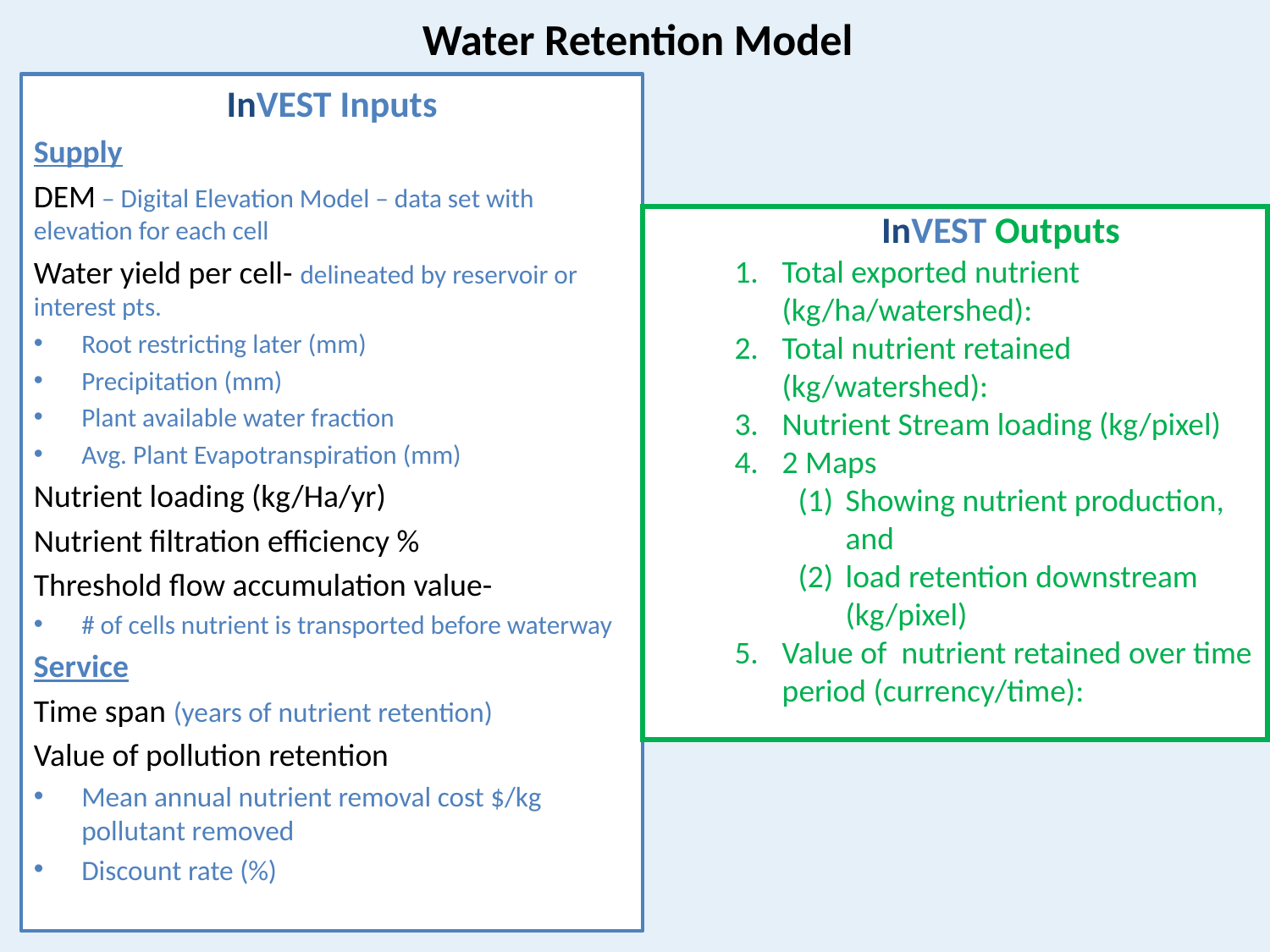

Water Retention Model
InVEST Inputs
Supply
DEM – Digital Elevation Model – data set with elevation for each cell
Water yield per cell- delineated by reservoir or interest pts.
Root restricting later (mm)
Precipitation (mm)
Plant available water fraction
Avg. Plant Evapotranspiration (mm)
Nutrient loading (kg/Ha/yr)
Nutrient filtration efficiency %
Threshold flow accumulation value-
# of cells nutrient is transported before waterway
Service
Time span (years of nutrient retention)
Value of pollution retention
Mean annual nutrient removal cost $/kg pollutant removed
Discount rate (%)

InVEST Outputs
Total exported nutrient (kg/ha/watershed):
Total nutrient retained (kg/watershed):
Nutrient Stream loading (kg/pixel)
2 Maps
Showing nutrient production, and
load retention downstream (kg/pixel)
Value of  nutrient retained over time period (currency/time):